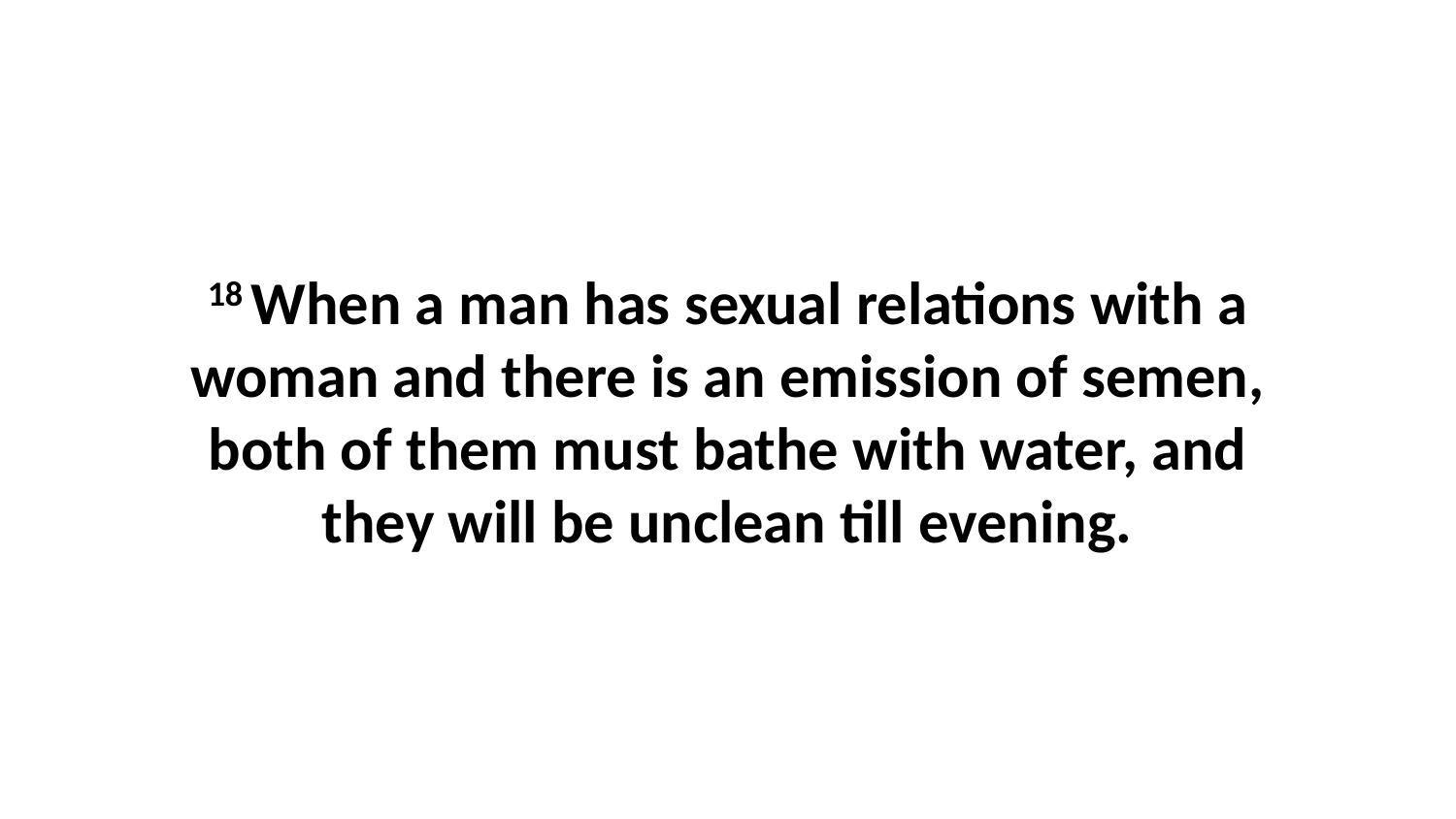

18 When a man has sexual relations with a woman and there is an emission of semen, both of them must bathe with water, and they will be unclean till evening.